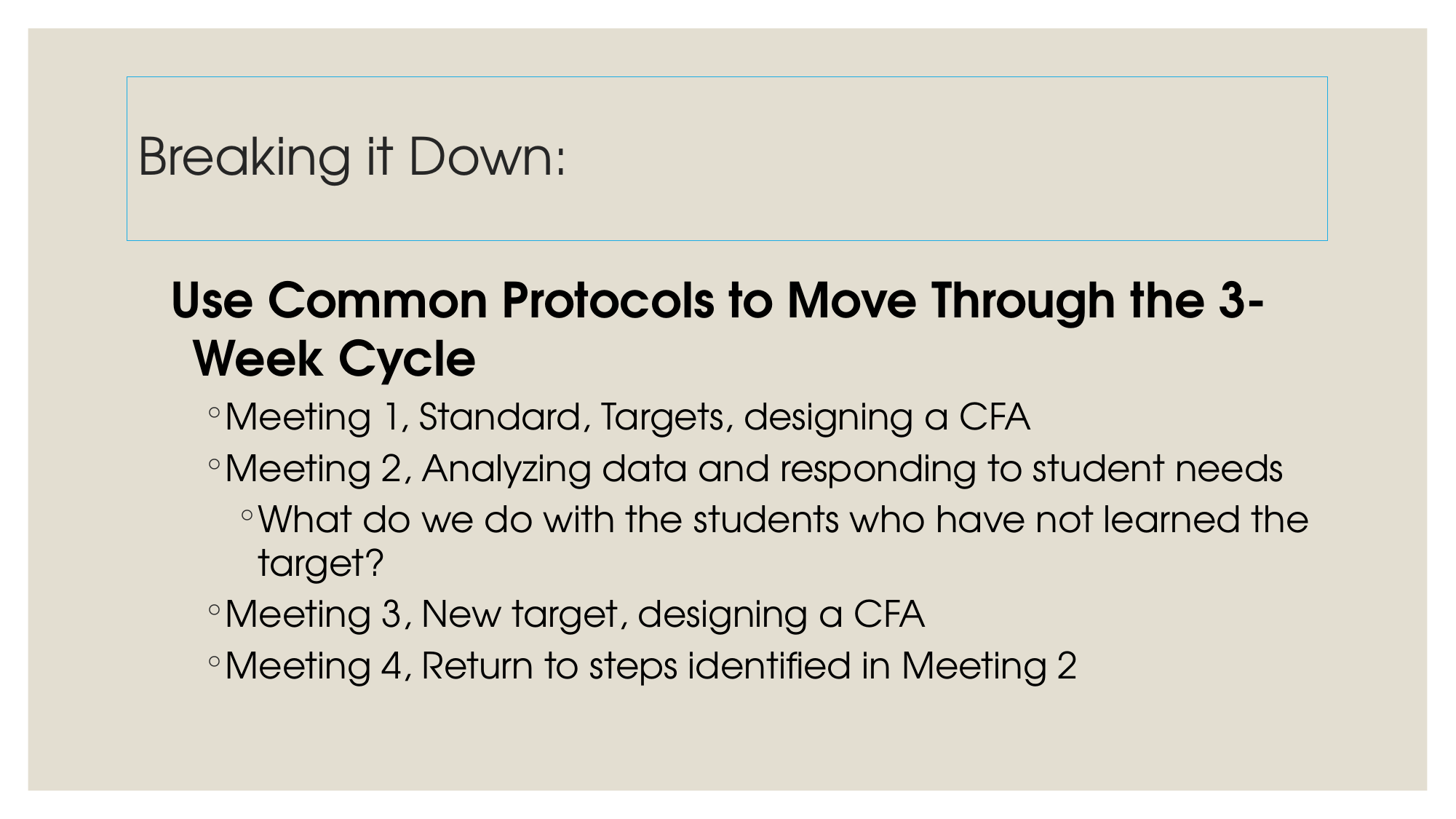

# Breaking it Down:
Use Common Protocols to Move Through the 3-Week Cycle
Meeting 1, Standard, Targets, designing a CFA
Meeting 2, Analyzing data and responding to student needs
What do we do with the students who have not learned the target?
Meeting 3, New target, designing a CFA
Meeting 4, Return to steps identified in Meeting 2